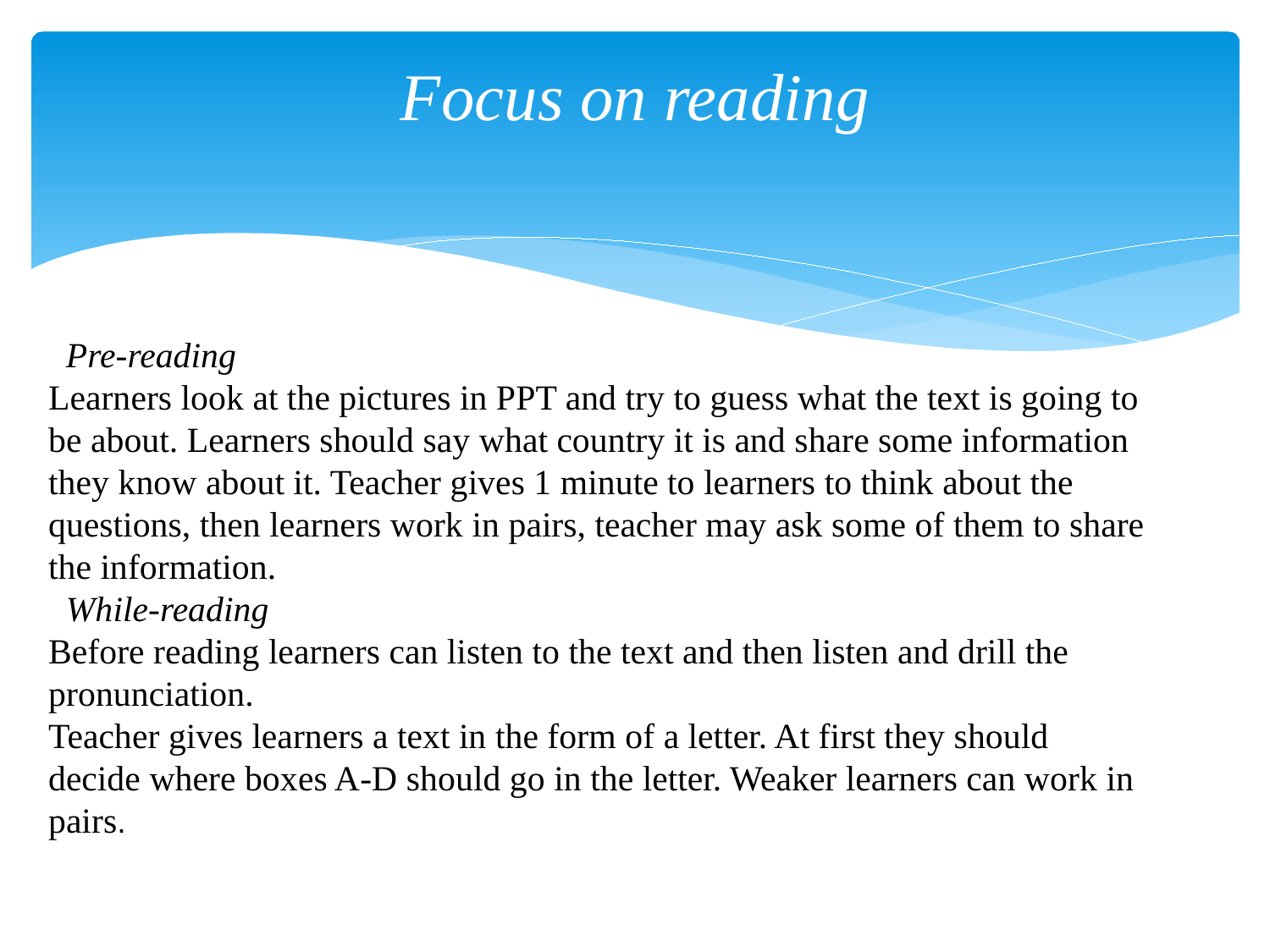

# Focus on reading
  Pre-reading
Learners look at the pictures in PPT and try to guess what the text is going to be about. Learners should say what country it is and share some information they know about it. Teacher gives 1 minute to learners to think about the questions, then learners work in pairs, teacher may ask some of them to share the information.
  While-reading
Before reading learners can listen to the text and then listen and drill the pronunciation.
Teacher gives learners a text in the form of a letter. At first they should decide where boxes A-D should go in the letter. Weaker learners can work in pairs.